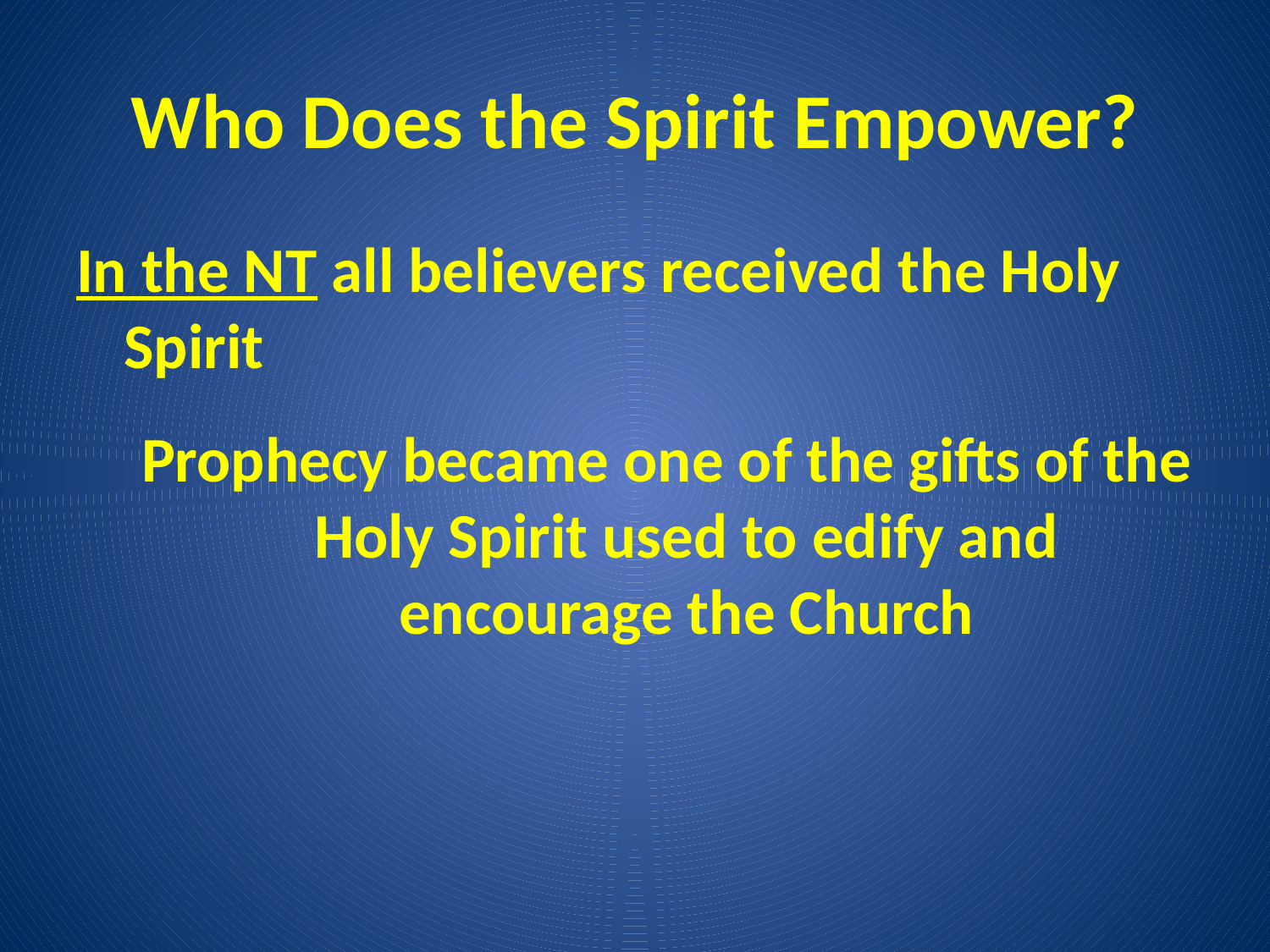

# Who Does the Spirit Empower?
In the NT all believers received the Holy Spirit

Prophecy became one of the gifts of the Holy Spirit used to edify and encourage the Church